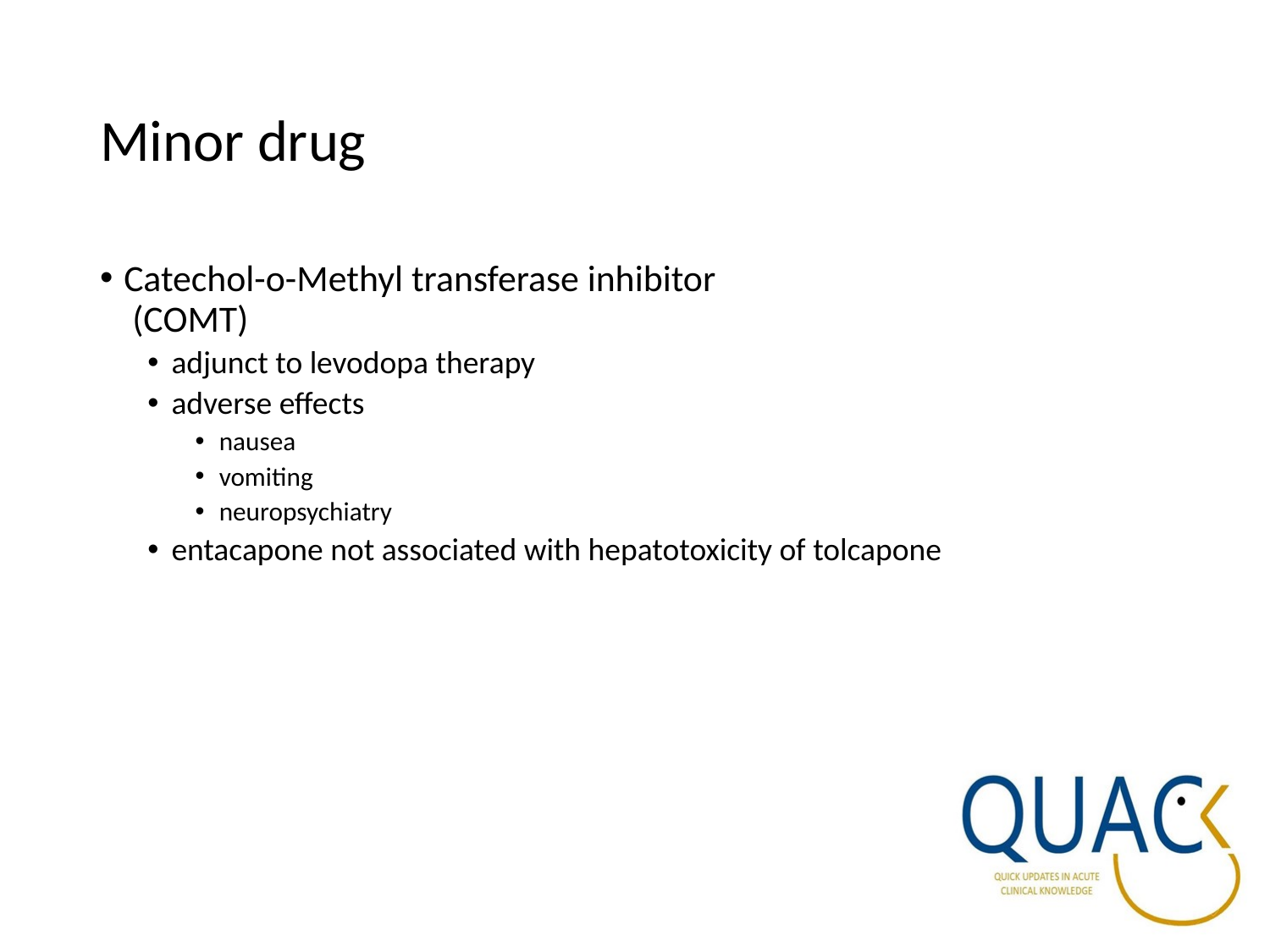

# Minor drug
Catechol-o-Methyl transferase inhibitor
 (COMT)
adjunct to levodopa therapy
adverse effects
nausea
vomiting
neuropsychiatry
entacapone not associated with hepatotoxicity of tolcapone